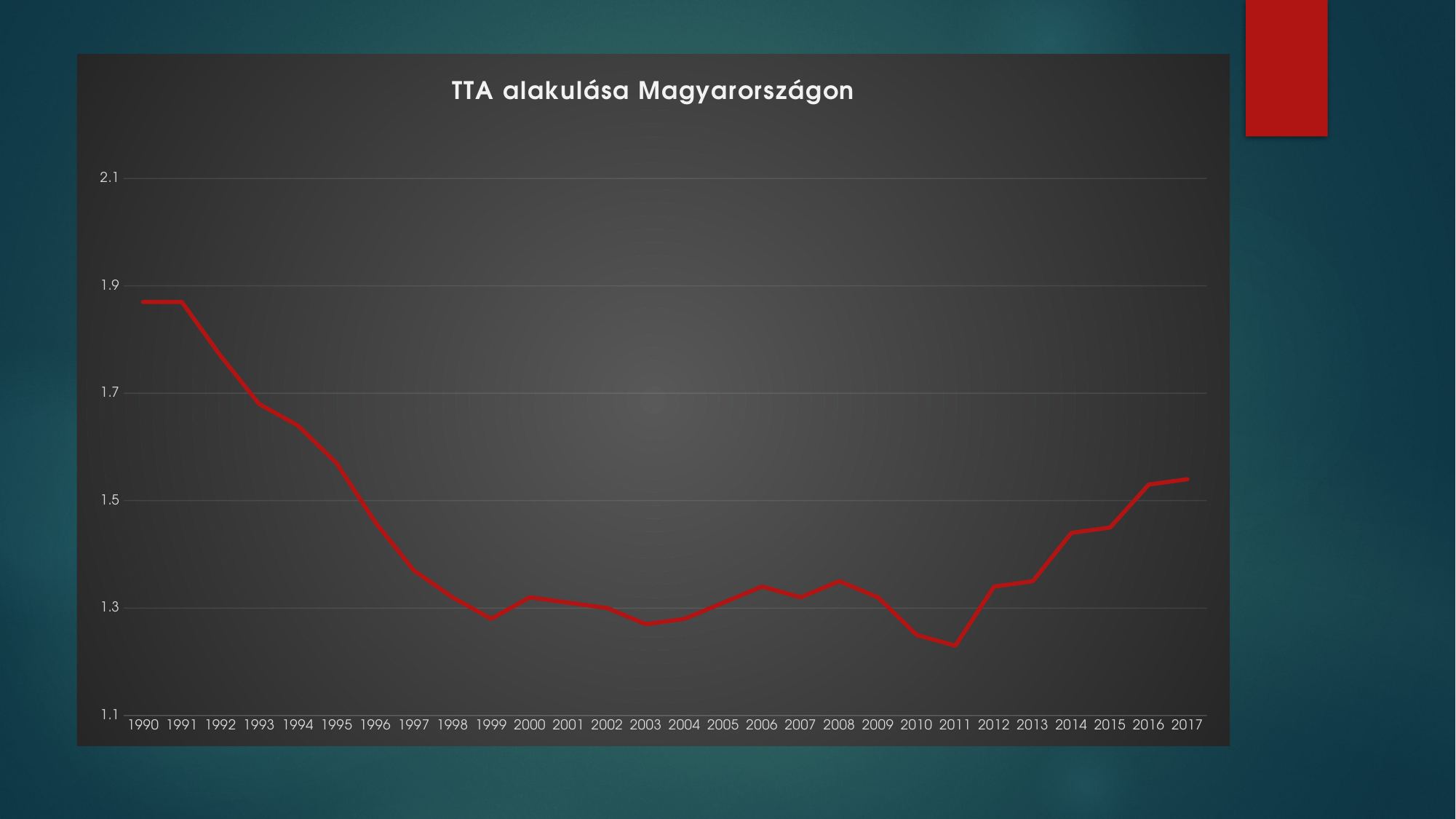

### Chart: TTA alakulása Magyarországon

| Category | TTA |
|---|---|
| 1990 | 1.87 |
| 1991 | 1.87 |
| 1992 | 1.77 |
| 1993 | 1.68 |
| 1994 | 1.64 |
| 1995 | 1.57 |
| 1996 | 1.46 |
| 1997 | 1.37 |
| 1998 | 1.32 |
| 1999 | 1.28 |
| 2000 | 1.32 |
| 2001 | 1.31 |
| 2002 | 1.3 |
| 2003 | 1.27 |
| 2004 | 1.28 |
| 2005 | 1.31 |
| 2006 | 1.34 |
| 2007 | 1.32 |
| 2008 | 1.35 |
| 2009 | 1.32 |
| 2010 | 1.25 |
| 2011 | 1.23 |
| 2012 | 1.34 |
| 2013 | 1.35 |
| 2014 | 1.44 |
| 2015 | 1.45 |
| 2016 | 1.53 |
| 2017 | 1.54 |
#